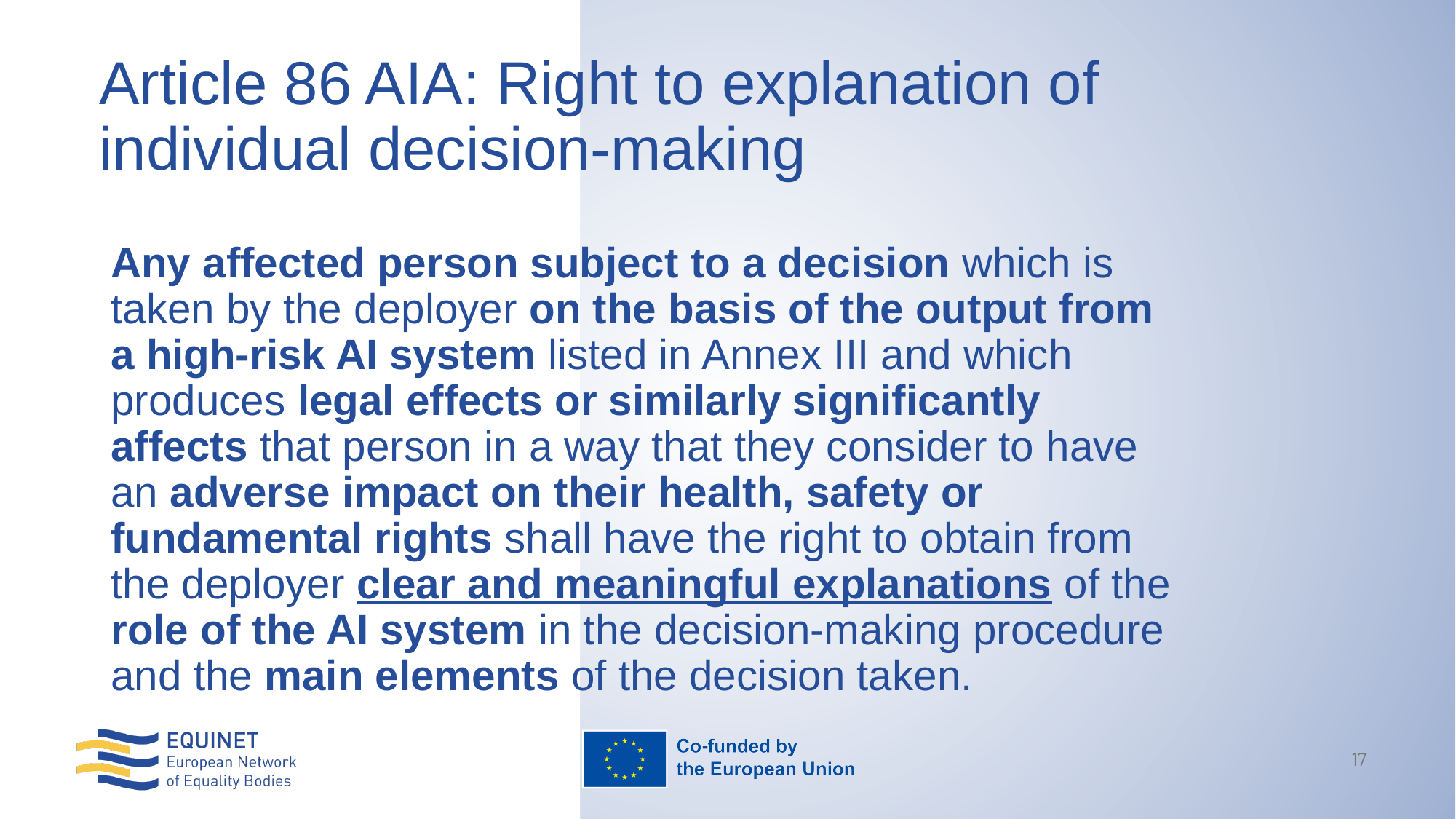

# Article 86 AIA: Right to explanation of individual decision-making
Any affected person subject to a decision which is taken by the deployer on the basis of the output from a high-risk AI system listed in Annex III and which produces legal effects or similarly significantly affects that person in a way that they consider to have an adverse impact on their health, safety or fundamental rights shall have the right to obtain from the deployer clear and meaningful explanations of the role of the AI system in the decision-making procedure and the main elements of the decision taken.
17